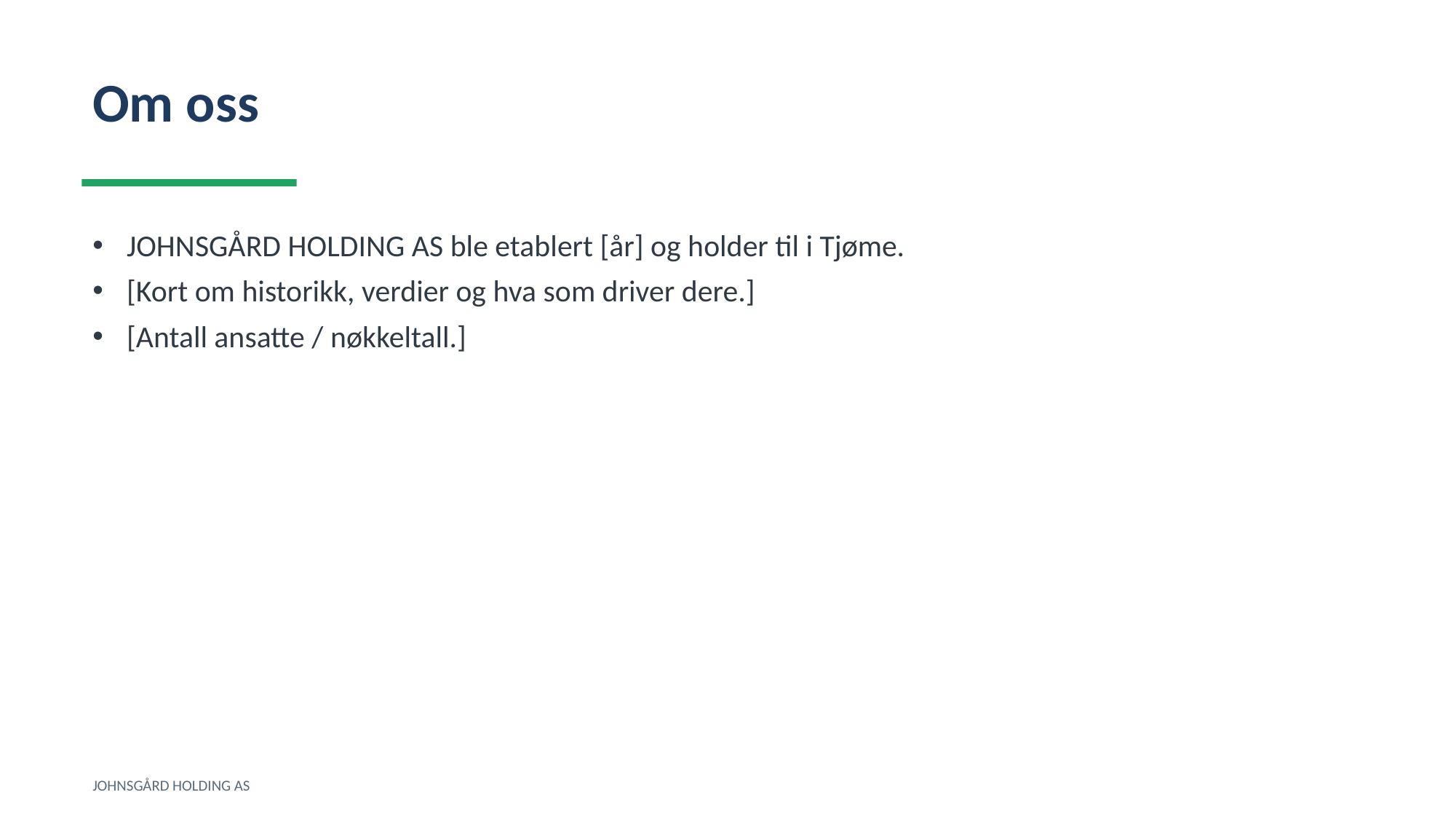

Om oss

JOHNSGÅRD HOLDING AS ble etablert [år] og holder til i Tjøme.
[Kort om historikk, verdier og hva som driver dere.]
[Antall ansatte / nøkkeltall.]
JOHNSGÅRD HOLDING AS